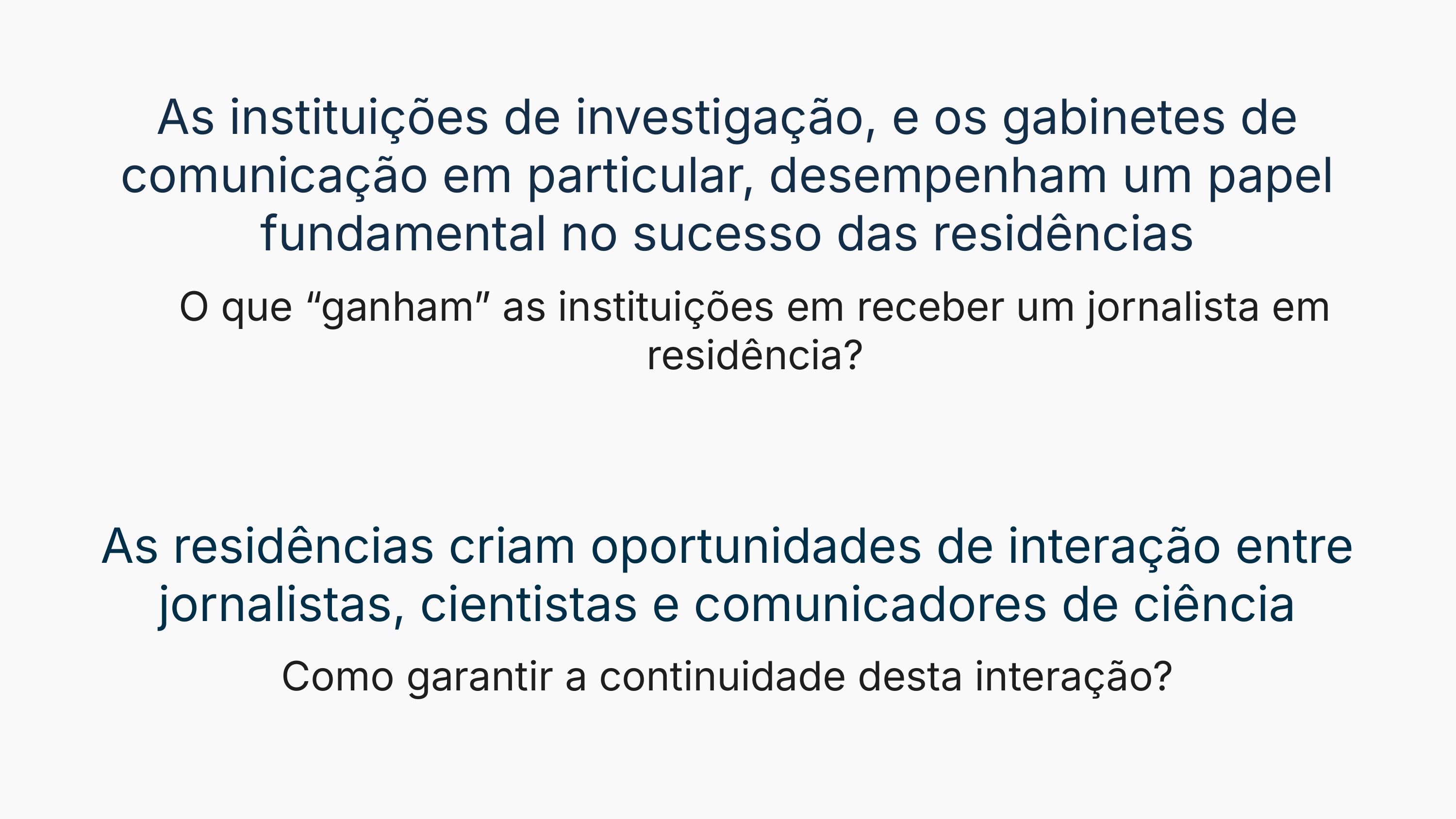

As instituições de investigação, e os gabinetes de comunicação em particular, desempenham um papel fundamental no sucesso das residências
O que “ganham” as instituições em receber um jornalista em residência?
As residências criam oportunidades de interação entre jornalistas, cientistas e comunicadores de ciência
Como garantir a continuidade desta interação?